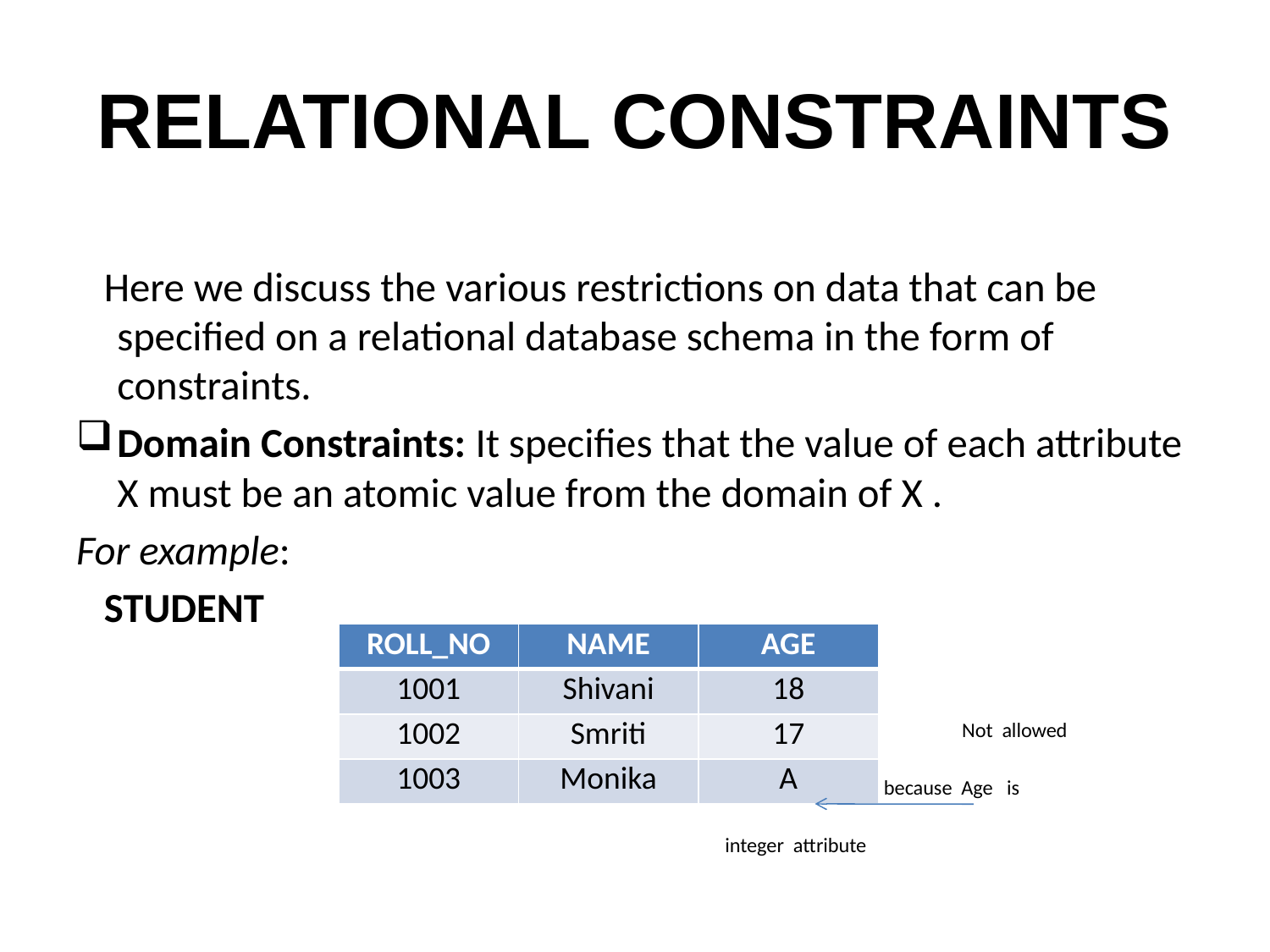

# RELATIONAL CONSTRAINTS
   Here we discuss the various restrictions on data that can be specified on a relational database schema in the form of constraints.
Domain Constraints: It specifies that the value of each attribute X must be an atomic value from the domain of X .
For example:
   STUDENT

                                                                                  Not  allowed
                                                                                                                                        because  Age  is
                                                                                                                                           integer  attribute
| ROLL\_NO | NAME | AGE |
| --- | --- | --- |
| 1001 | Shivani | 18 |
| 1002 | Smriti | 17 |
| 1003 | Monika | A |